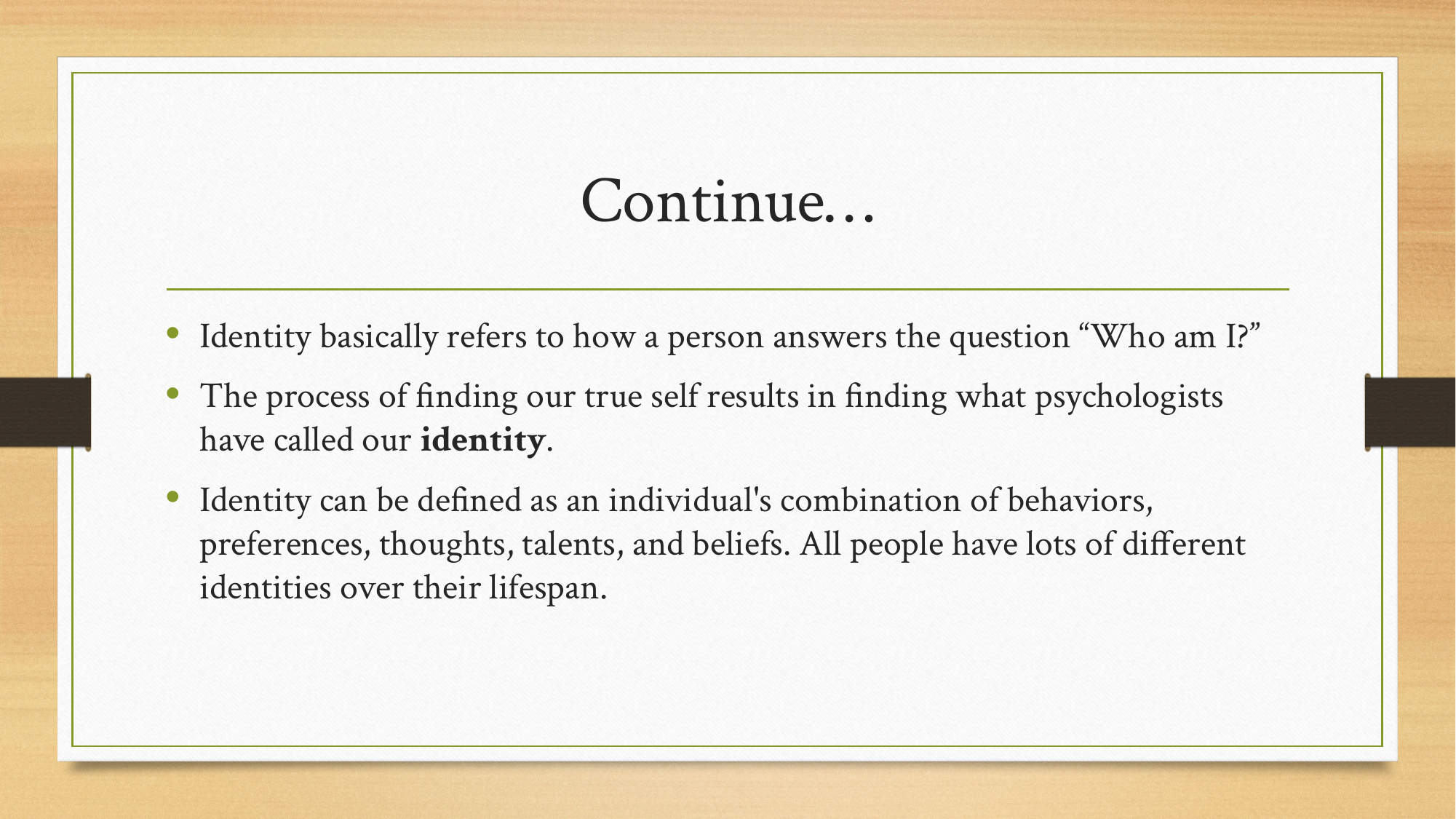

# Continue…
Identity basically refers to how a person answers the question “Who am I?”
The process of finding our true self results in finding what psychologists have called our identity.
Identity can be defined as an individual's combination of behaviors, preferences, thoughts, talents, and beliefs. All people have lots of different identities over their lifespan.